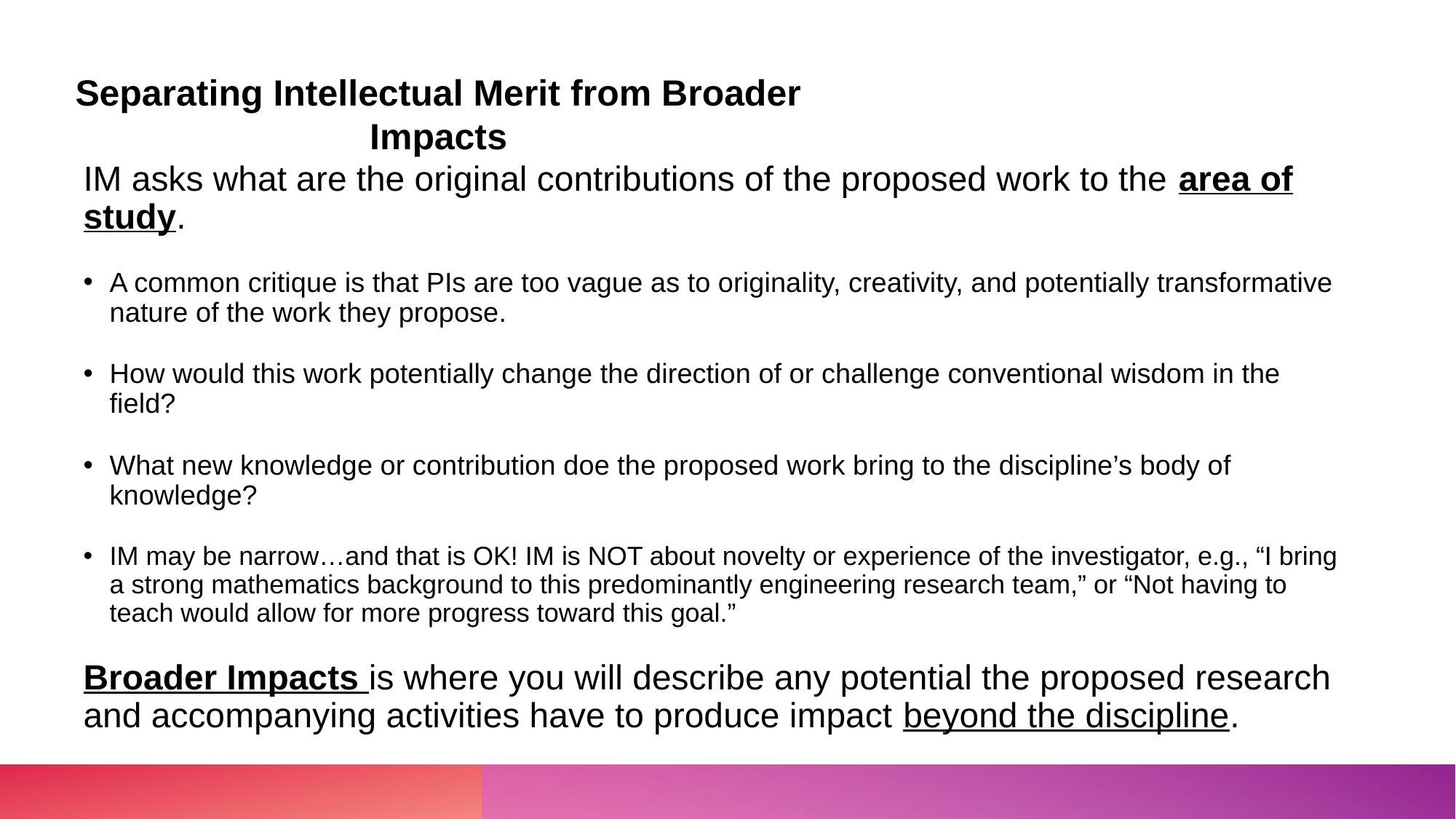

Separating Intellectual Merit from Broader Impacts
IM asks what are the original contributions of the proposed work to the area of study.
A common critique is that PIs are too vague as to originality, creativity, and potentially transformative nature of the work they propose.
How would this work potentially change the direction of or challenge conventional wisdom in the field?
What new knowledge or contribution doe the proposed work bring to the discipline’s body of knowledge?
IM may be narrow…and that is OK! IM is NOT about novelty or experience of the investigator, e.g., “I bring a strong mathematics background to this predominantly engineering research team,” or “Not having to teach would allow for more progress toward this goal.”
Broader Impacts is where you will describe any potential the proposed research and accompanying activities have to produce impact beyond the discipline.